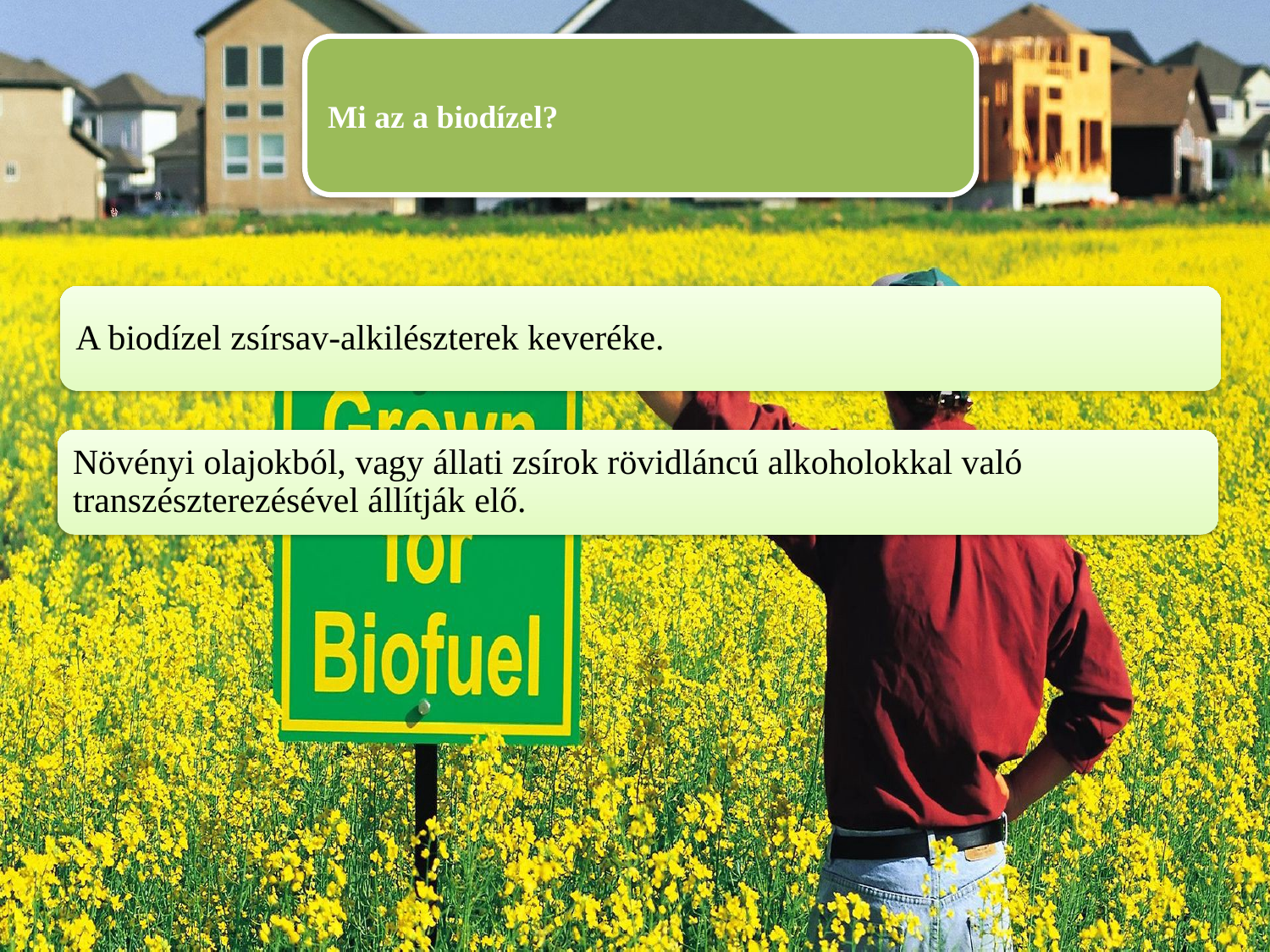

Mi az a biodízel?

A biodízel zsírsav-alkilészterek keveréke.

Növényi olajokból, vagy állati zsírok rövidláncú alkoholokkal való transzészterezésével állítják elő.